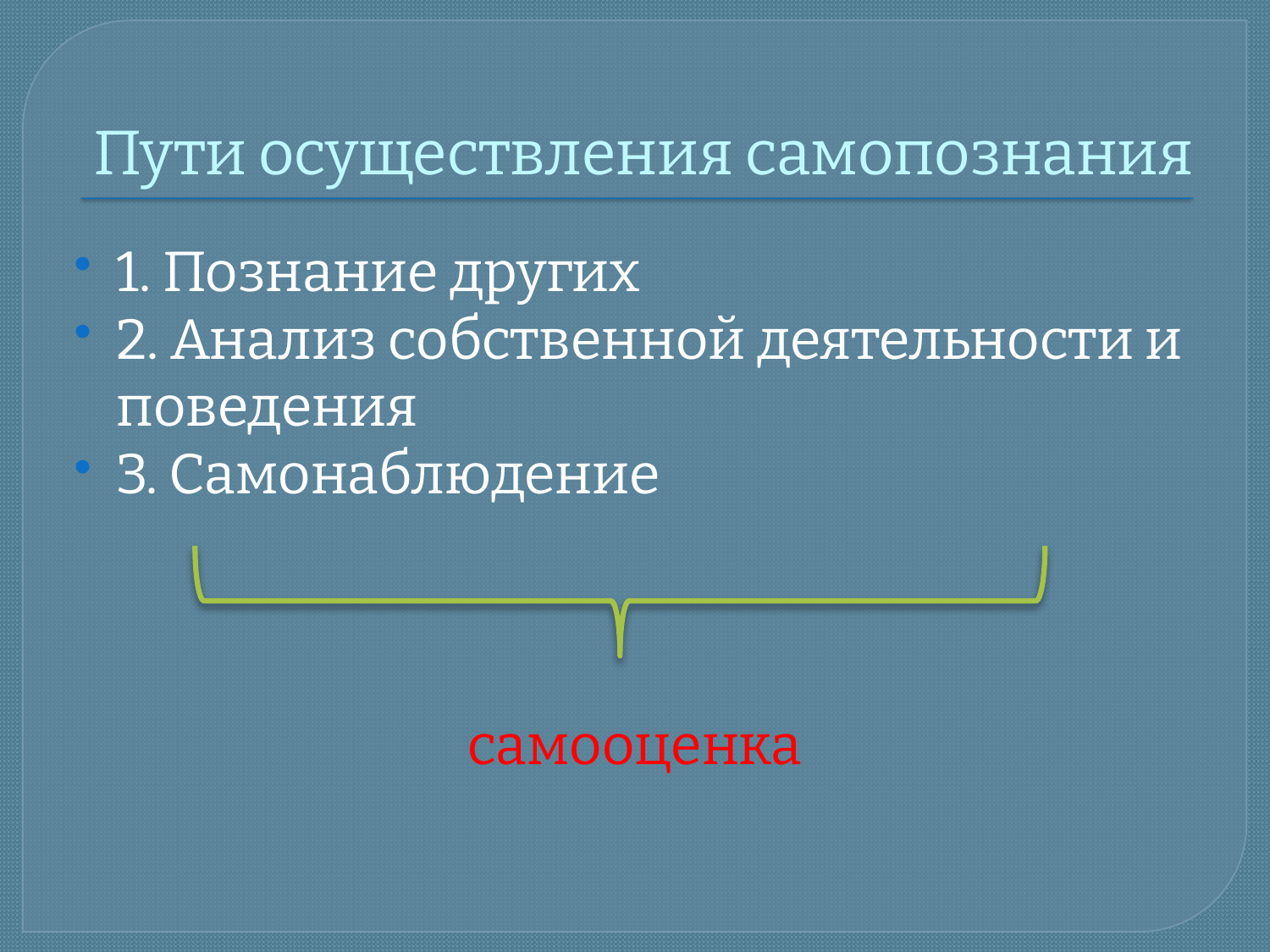

# Пути осуществления самопознания

1. Познание других
2. Анализ собственной деятельности и поведения
3. Самонаблюдение

самооценка